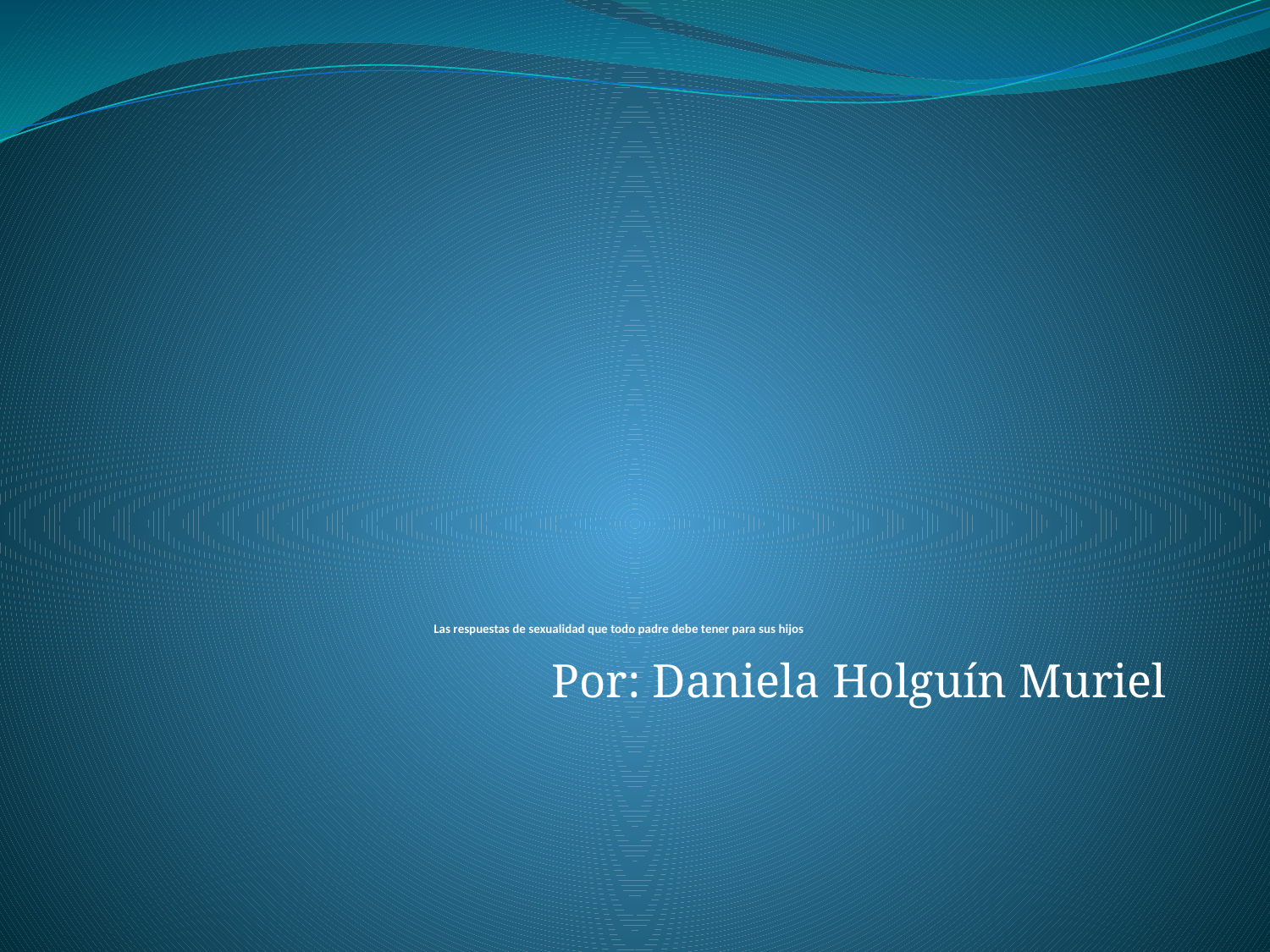

# Las respuestas de sexualidad que todo padre debe tener para sus hijos
Por: Daniela Holguín Muriel